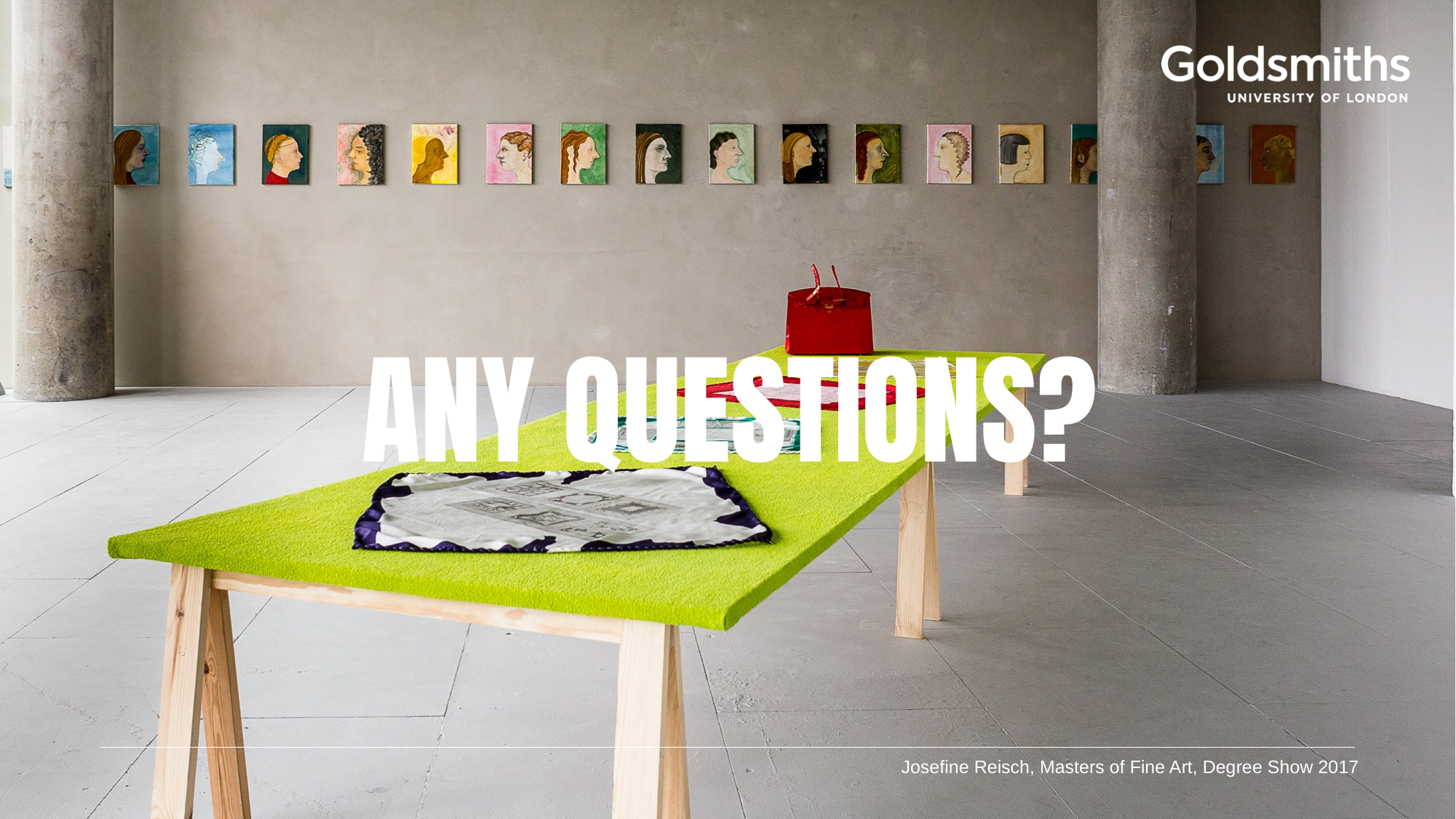

# Any questions?
Josefine Reisch, Masters of Fine Art, Degree Show 2017